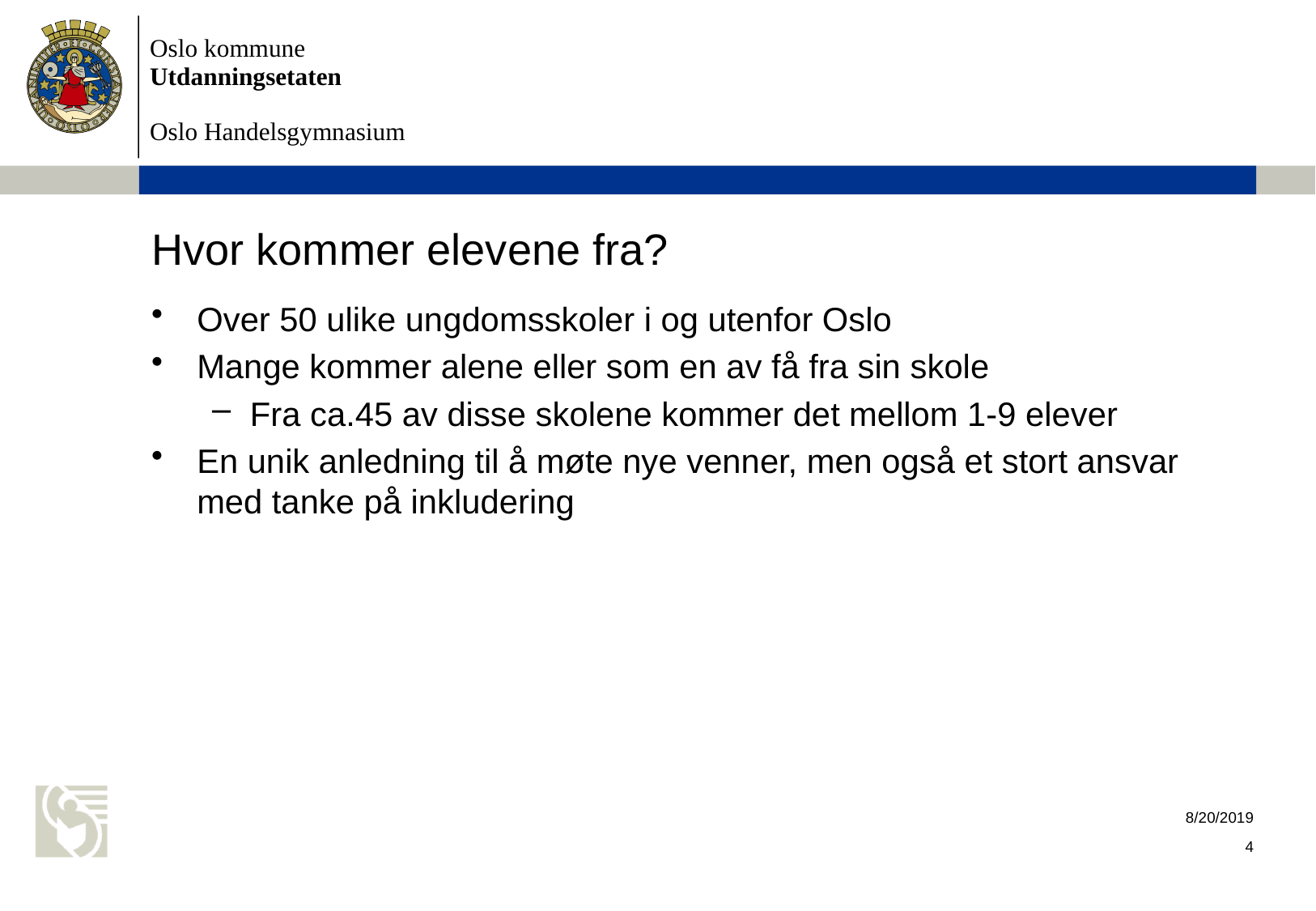

# Hvor kommer elevene fra?
Over 50 ulike ungdomsskoler i og utenfor Oslo
Mange kommer alene eller som en av få fra sin skole
Fra ca.45 av disse skolene kommer det mellom 1-9 elever
En unik anledning til å møte nye venner, men også et stort ansvar med tanke på inkludering
8/20/2019
4